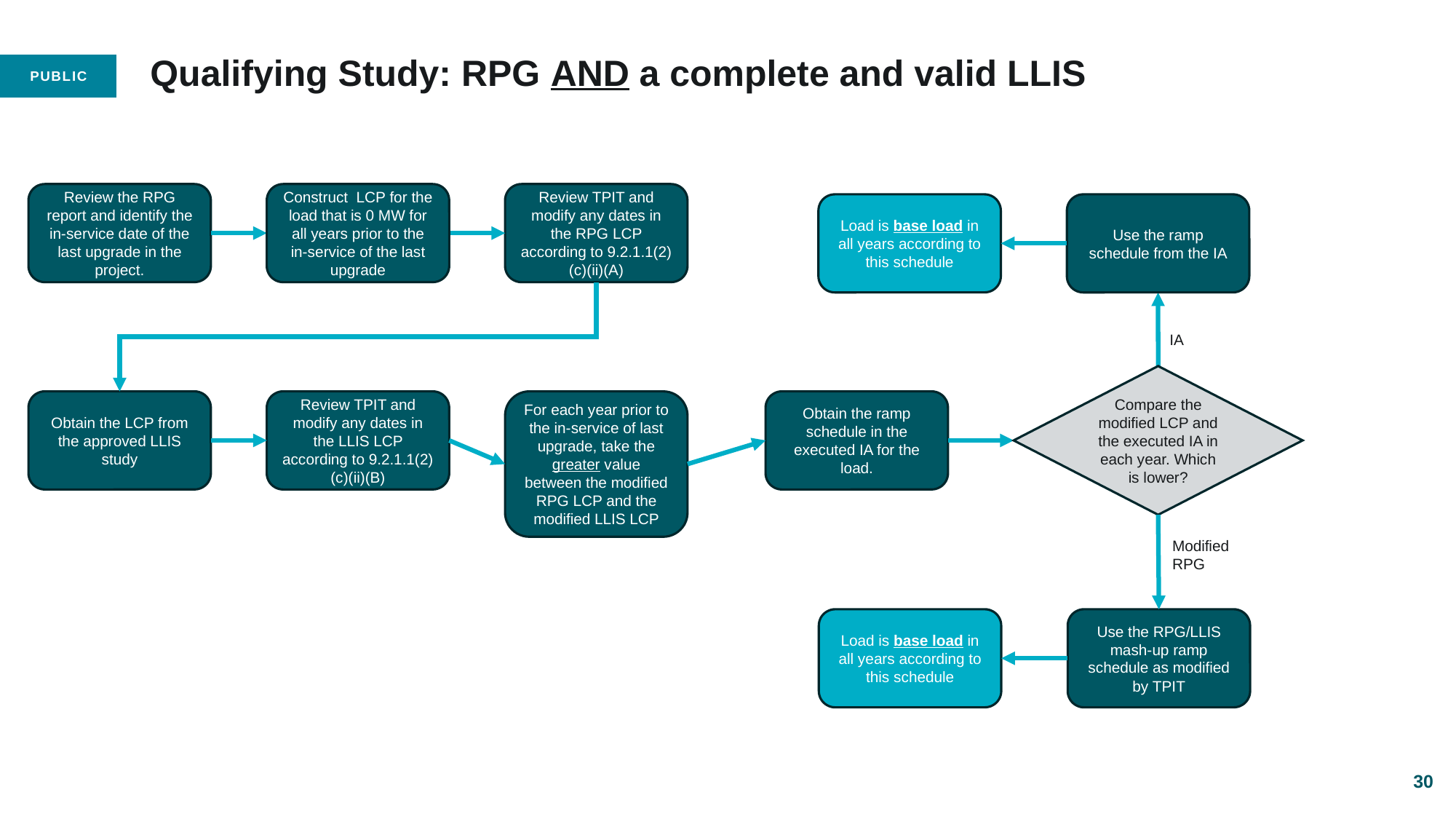

# Qualifying Study: RPG AND a complete and valid LLIS
Review the RPG report and identify the in-service date of the last upgrade in the project.
Construct  LCP for the load that is 0 MW for all years prior to the in-service of the last upgrade
Review TPIT and modify any dates in the RPG LCP according to 9.2.1.1(2)(c)(ii)(A)
Load is base load in all years according to this schedule
Use the ramp schedule from the IA
IA
Compare the modified LCP and the executed IA in each year. Which is lower?
For each year prior to the in-service of last upgrade, take the greater value between the modified RPG LCP and the modified LLIS LCP
Obtain the ramp schedule in the executed IA for the load.
Obtain the LCP from the approved LLIS study
Review TPIT and modify any dates in the LLIS LCP according to 9.2.1.1(2)(c)(ii)(B)
Modified RPG
Load is base load in all years according to this schedule
Use the RPG/LLIS mash-up ramp schedule as modified by TPIT
30
30